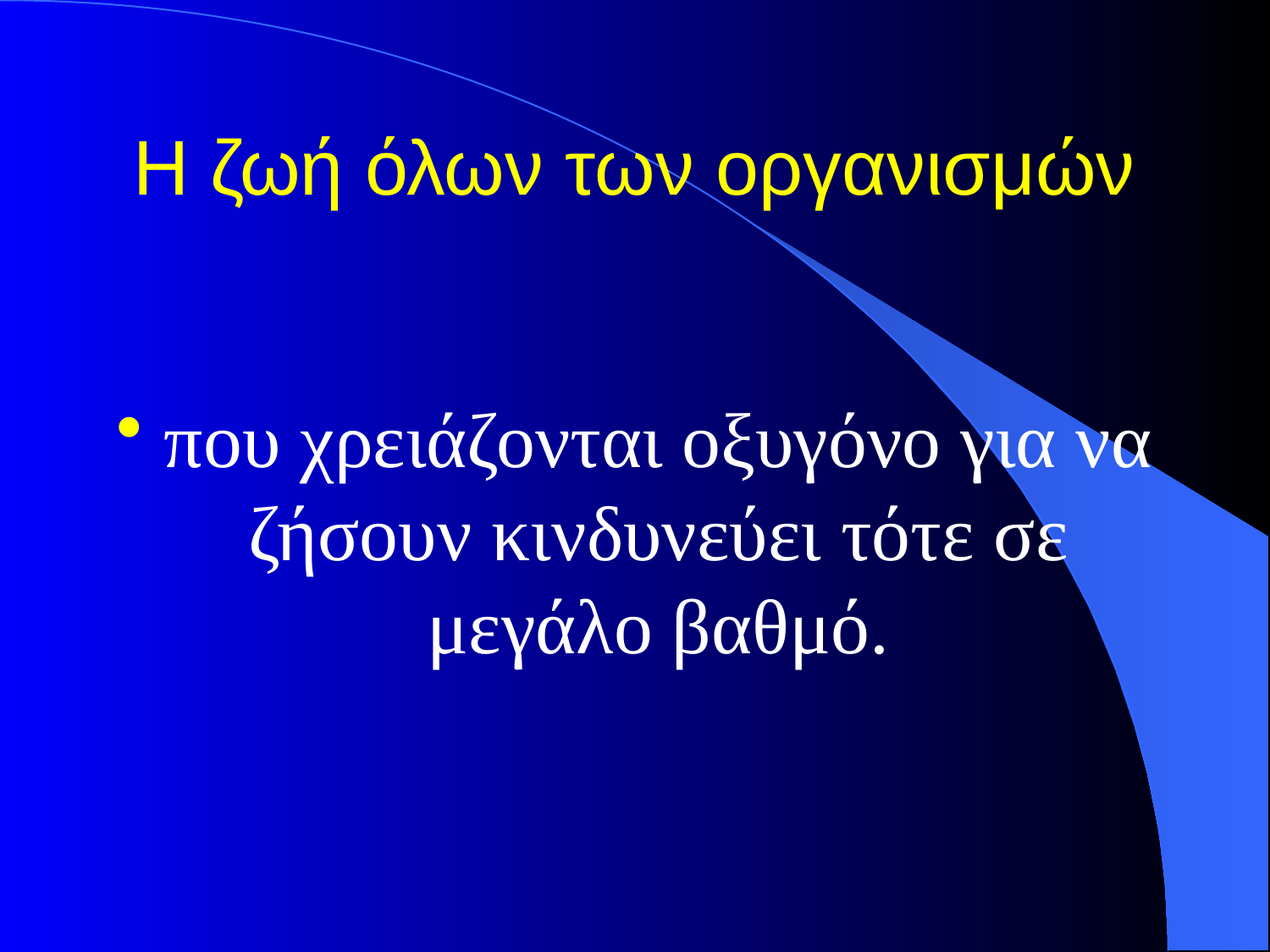

# Η ζωή όλων των οργανισμών

που χρειάζονται οξυγόνο για να ζήσουν κινδυνεύει τότε σε μεγάλο βαθμό.